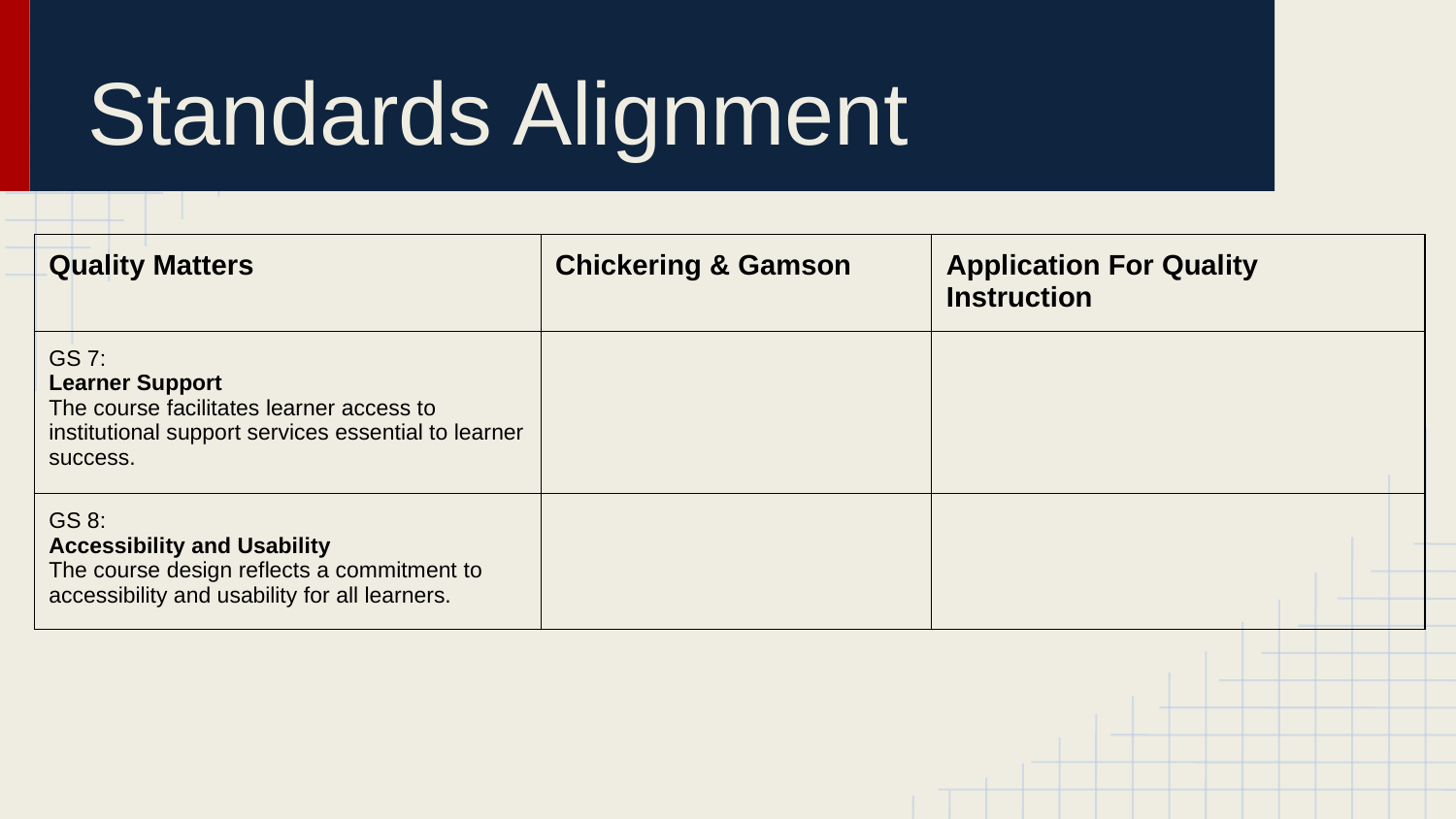

# Standards Alignment
| Quality Matters | Chickering & Gamson | Application For Quality Instruction |
| --- | --- | --- |
| GS 7: Learner Support The course facilitates learner access to institutional support services essential to learner success. |  |  |
| GS 8: Accessibility and Usability The course design reflects a commitment to accessibility and usability for all learners. |  |  |